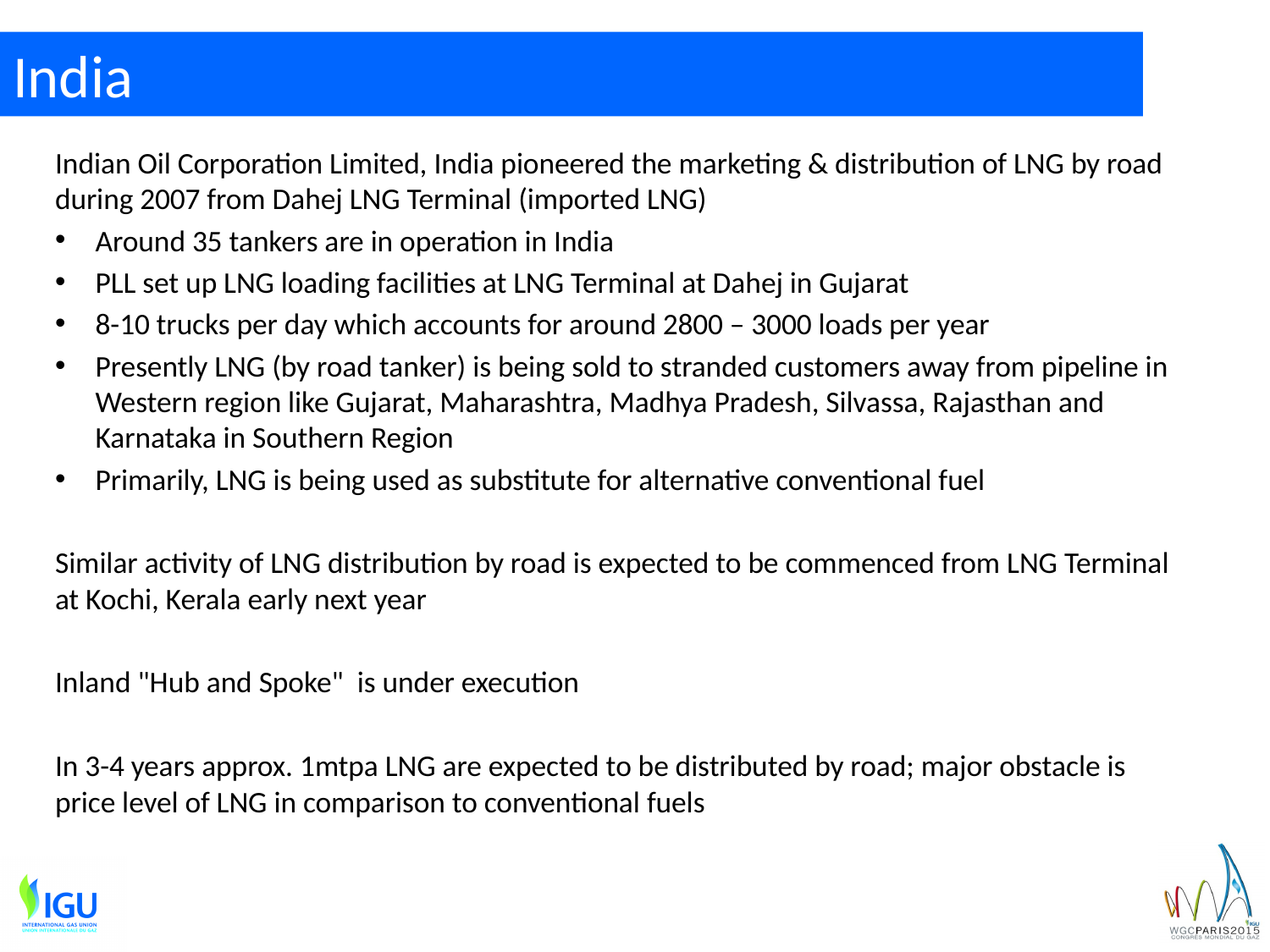

# India
Indian Oil Corporation Limited, India pioneered the marketing & distribution of LNG by road during 2007 from Dahej LNG Terminal (imported LNG)
Around 35 tankers are in operation in India
PLL set up LNG loading facilities at LNG Terminal at Dahej in Gujarat
8-10 trucks per day which accounts for around 2800 – 3000 loads per year
Presently LNG (by road tanker) is being sold to stranded customers away from pipeline in Western region like Gujarat, Maharashtra, Madhya Pradesh, Silvassa, Rajasthan and Karnataka in Southern Region
Primarily, LNG is being used as substitute for alternative conventional fuel

Similar activity of LNG distribution by road is expected to be commenced from LNG Terminal at Kochi, Kerala early next year

Inland "Hub and Spoke"  is under execution

In 3-4 years approx. 1mtpa LNG are expected to be distributed by road; major obstacle is price level of LNG in comparison to conventional fuels